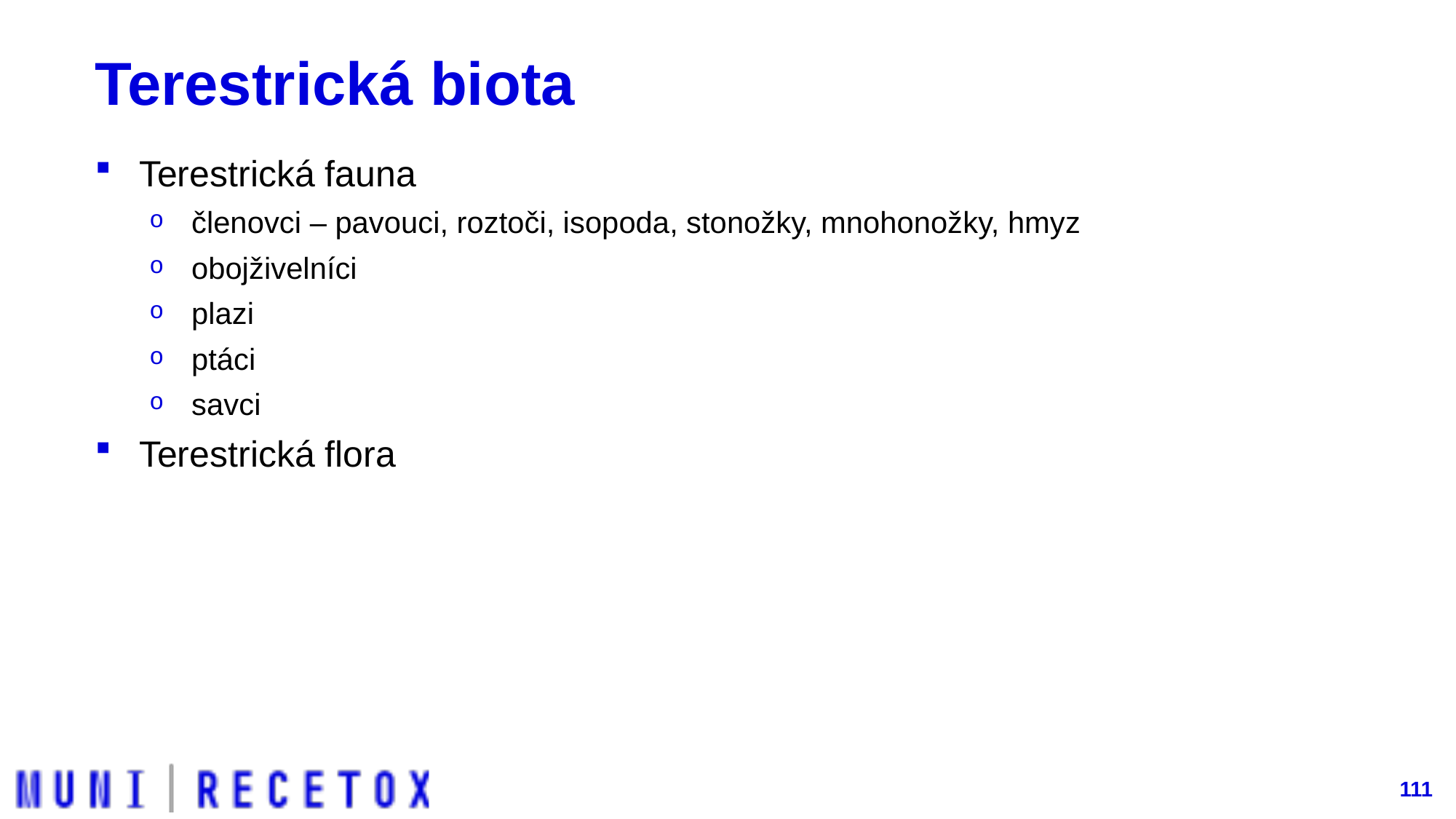

# Terestrická biota
Terestrická fauna
členovci – pavouci, roztoči, isopoda, stonožky, mnohonožky, hmyz
obojživelníci
plazi
ptáci
savci
Terestrická flora

111